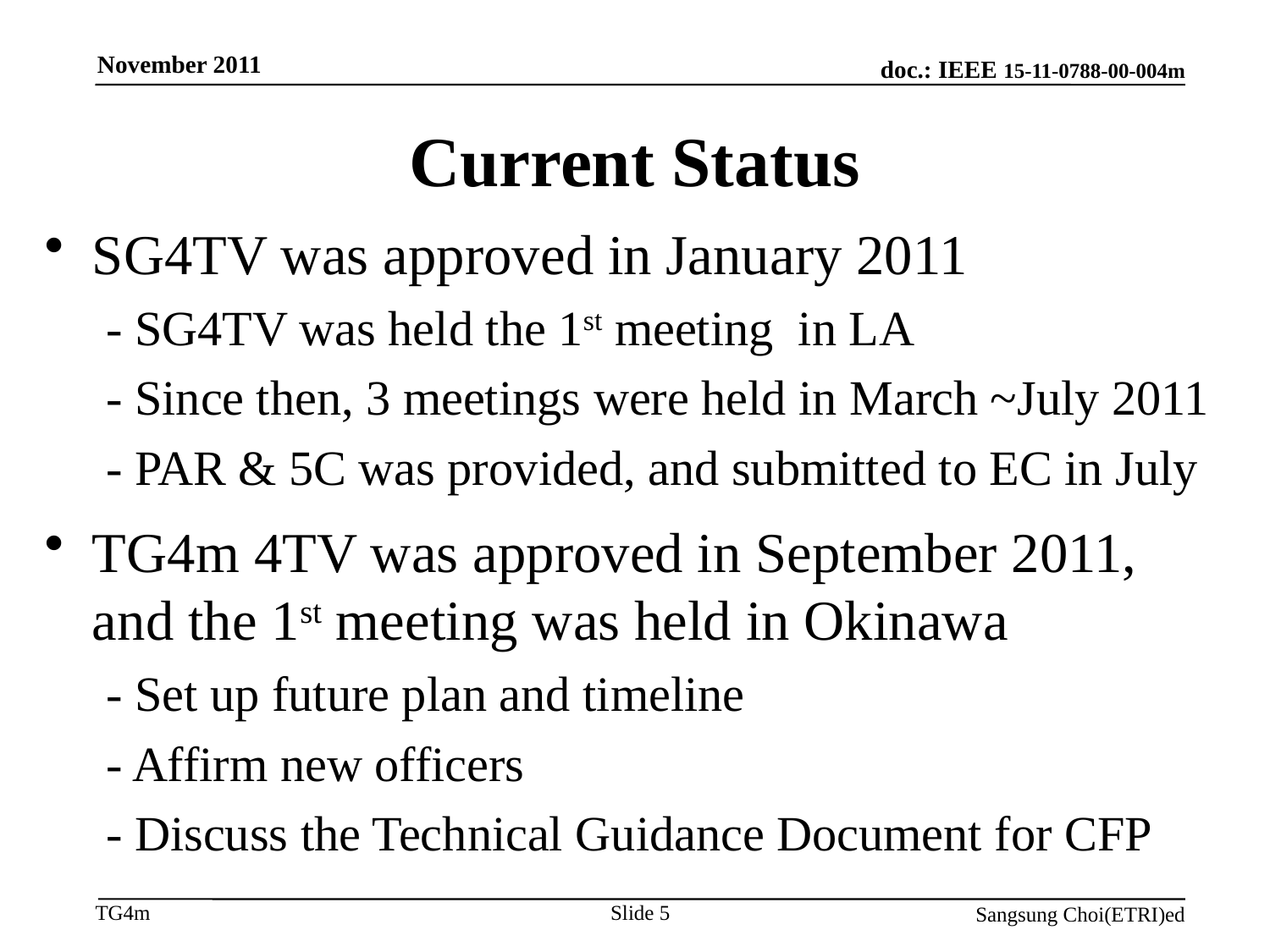

November 2011
# Current Status
SG4TV was approved in January 2011
     - SG4TV was held the 1st meeting  in LA
     - Since then, 3 meetings were held in March ~July 2011
     - PAR & 5C was provided, and submitted to EC in July
TG4m 4TV was approved in September 2011, and the 1st meeting was held in Okinawa
     - Set up future plan and timeline
     - Affirm new officers
     - Discuss the Technical Guidance Document for CFP

Slide 5
Sangsung Choi(ETRI)ed